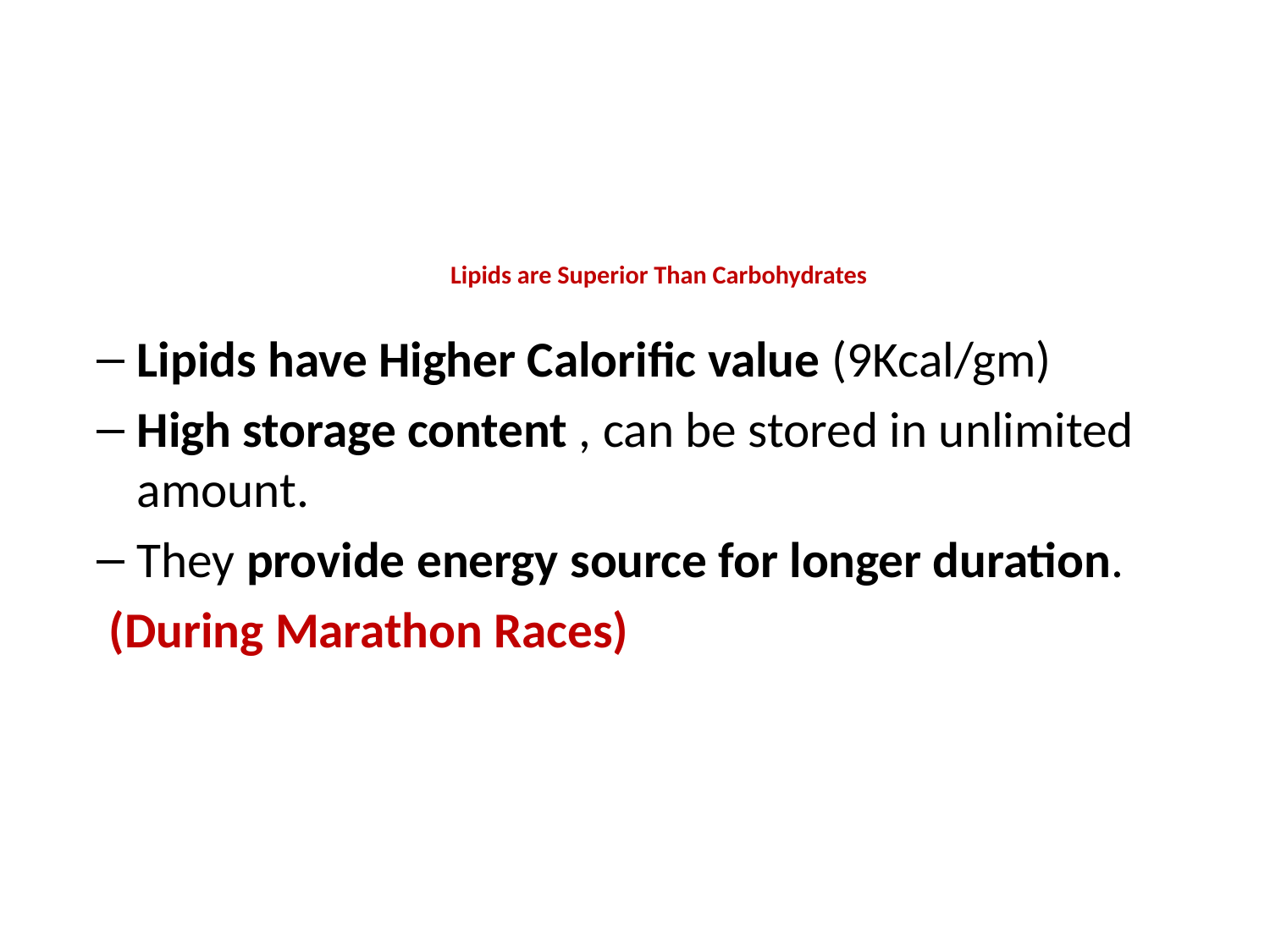

# Lipids are Superior Than Carbohydrates
Lipids have Higher Calorific value (9Kcal/gm)
High storage content , can be stored in unlimited amount.
They provide energy source for longer duration.
   (During Marathon Races)